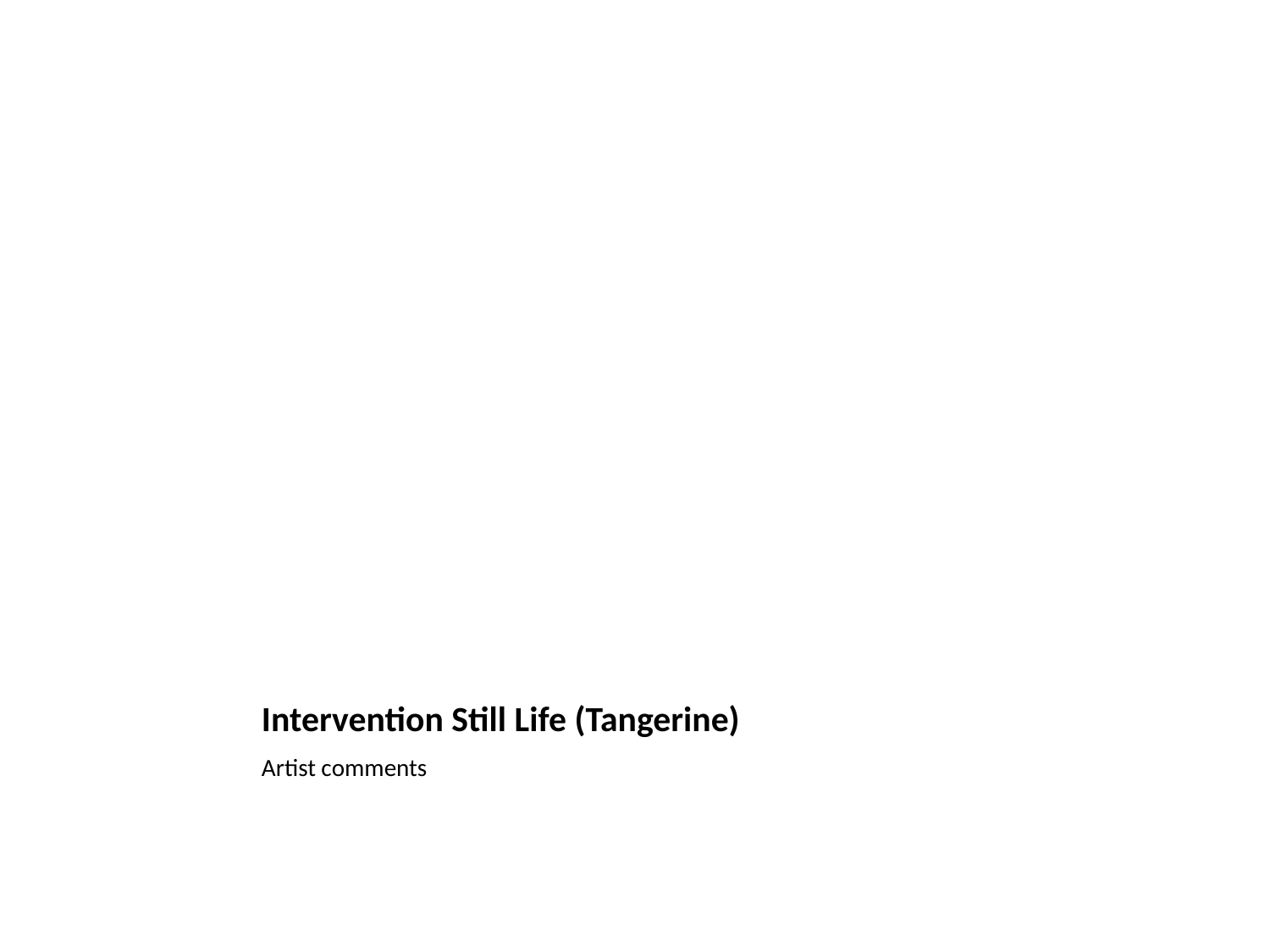

# Intervention Still Life (Tangerine)
Artist comments